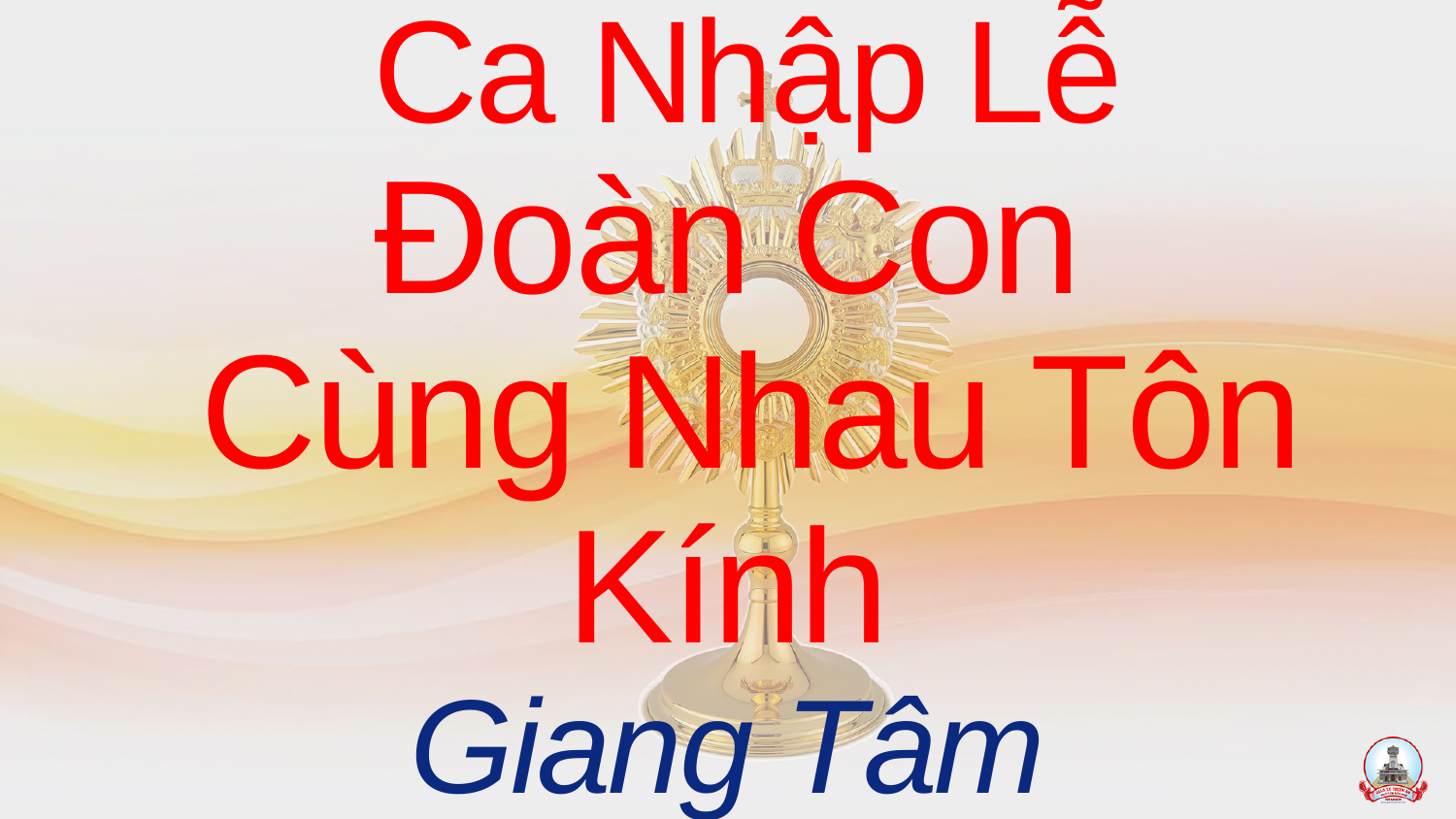

Ca Nhập Lễ
Đoàn Con
 Cùng Nhau Tôn Kính
Giang Tâm